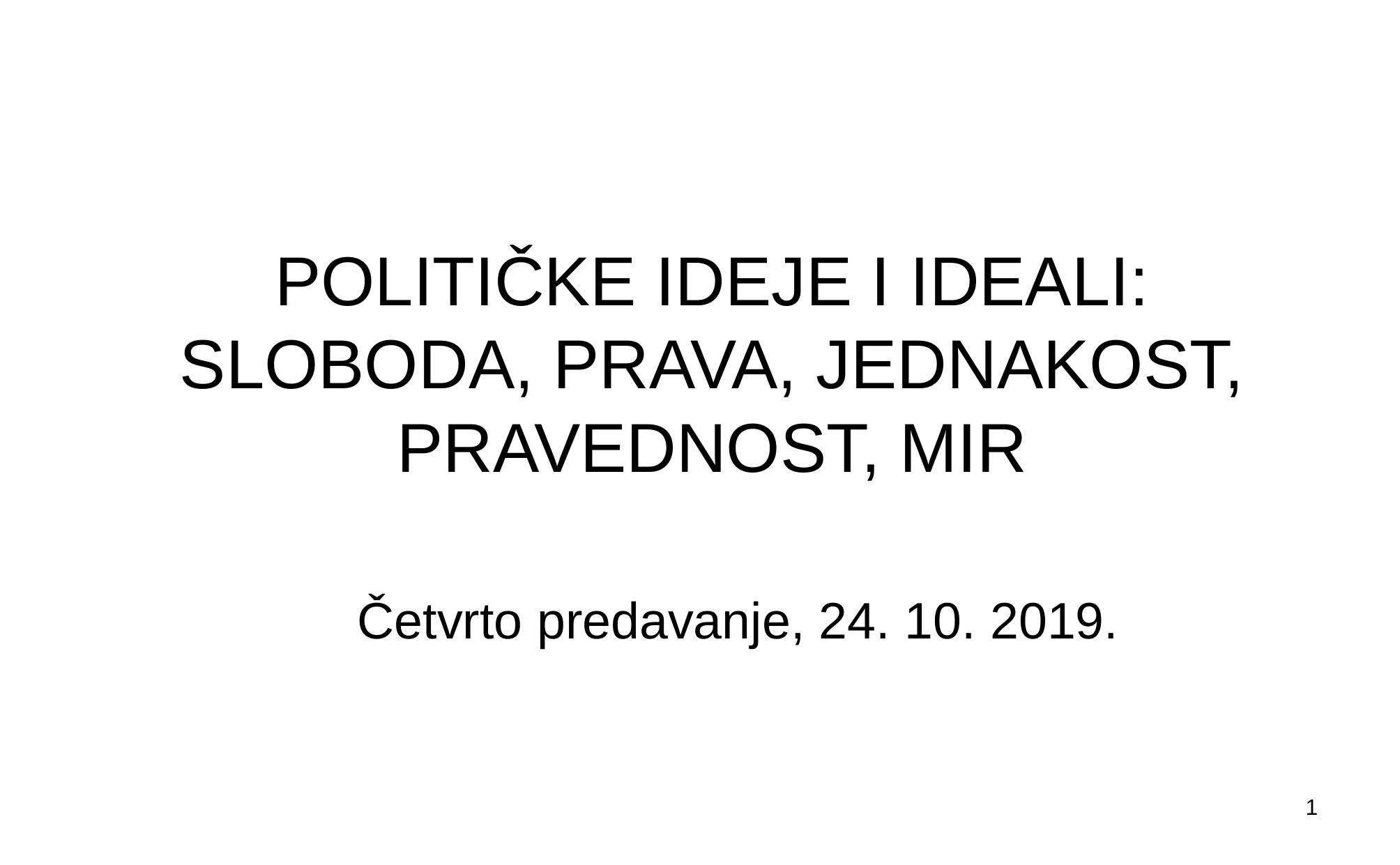

# POLITIČKE IDEJE I IDEALI: SLOBODA, PRAVA, JEDNAKOST, PRAVEDNOST, MIR
Četvrto predavanje, 24. 10. 2019.

1